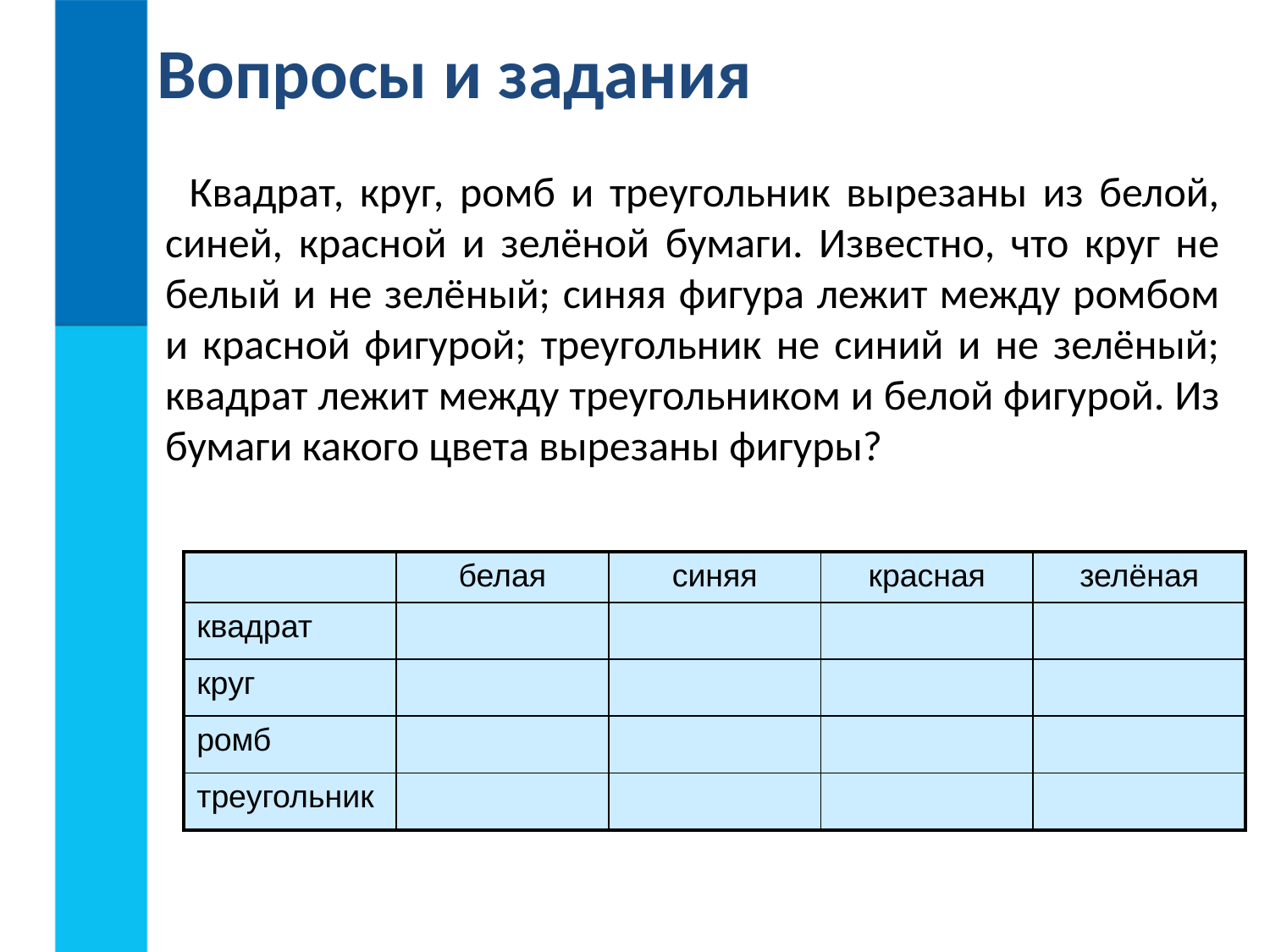

Вопросы и задания
Квадрат, круг, ромб и треугольник вырезаны из белой, синей, красной и зелёной бумаги. Известно, что круг не белый и не зелёный; синяя фигура лежит между ромбом и красной фигурой; треугольник не синий и не зелёный; квадрат лежит между треугольником и белой фигурой. Из бумаги какого цвета вырезаны фигуры?
|  | белая | синяя | красная | зелёная |
| --- | --- | --- | --- | --- |
| квадрат |  |  |  |  |
| круг |  |  |  |  |
| ромб |  |  |  |  |
| треугольник |  |  |  |  |